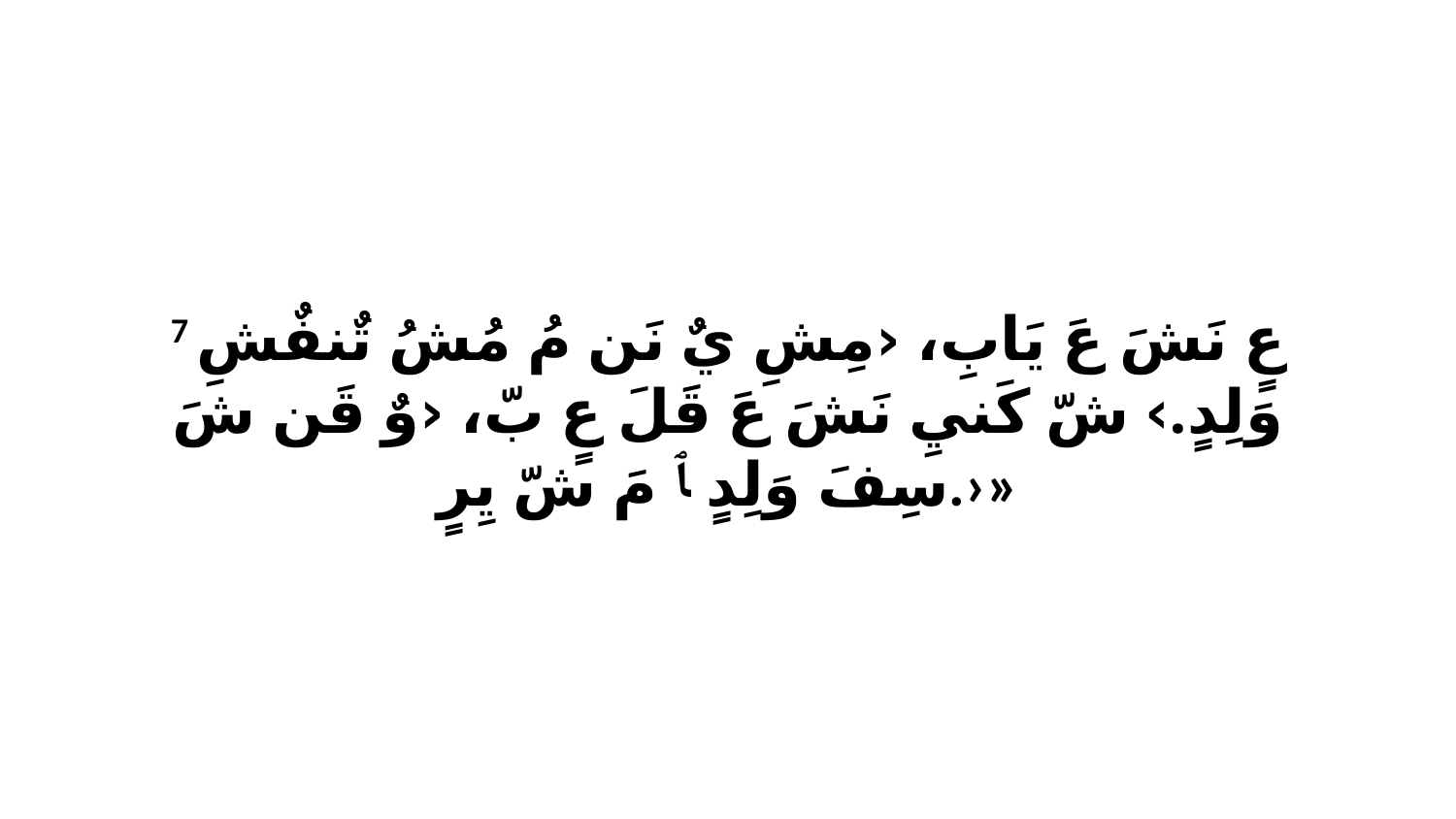

7 عٍ نَشَ عَ يَابِ، ‹مِشِ يٌ نَن مُ مُشُ تٌنفٌشِ وَلِدٍ.› شّ كَنيِ نَشَ عَ قَلَ عٍ بّ، ‹وٌ قَن شَ سِفَ وَلِدٍ ﭑ مَ شّ يِرٍ.›»